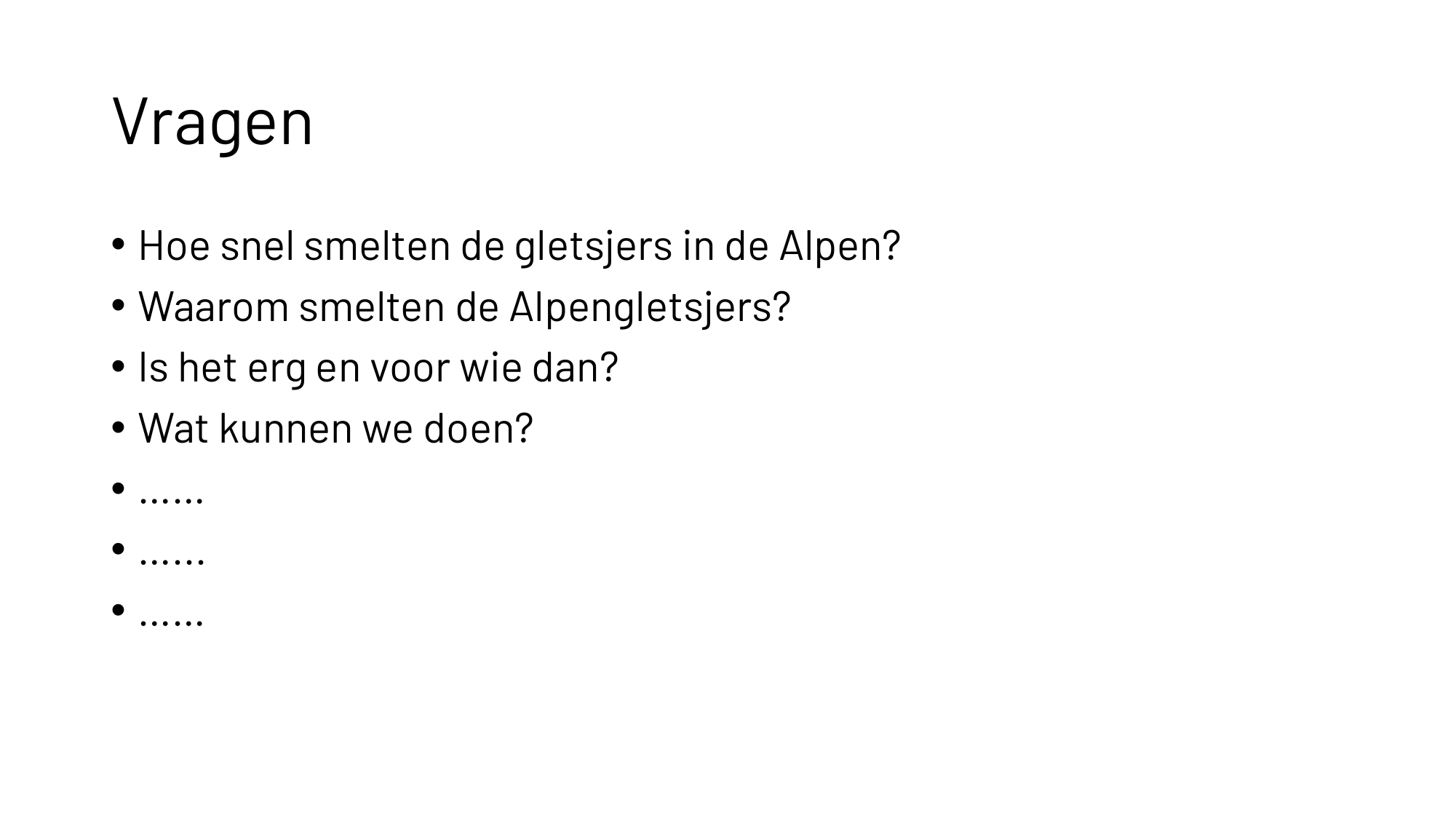

# Vragen
Hoe snel smelten de gletsjers in de Alpen?
Waarom smelten de Alpengletsjers?
Is het erg en voor wie dan?
Wat kunnen we doen?
……
…...
……